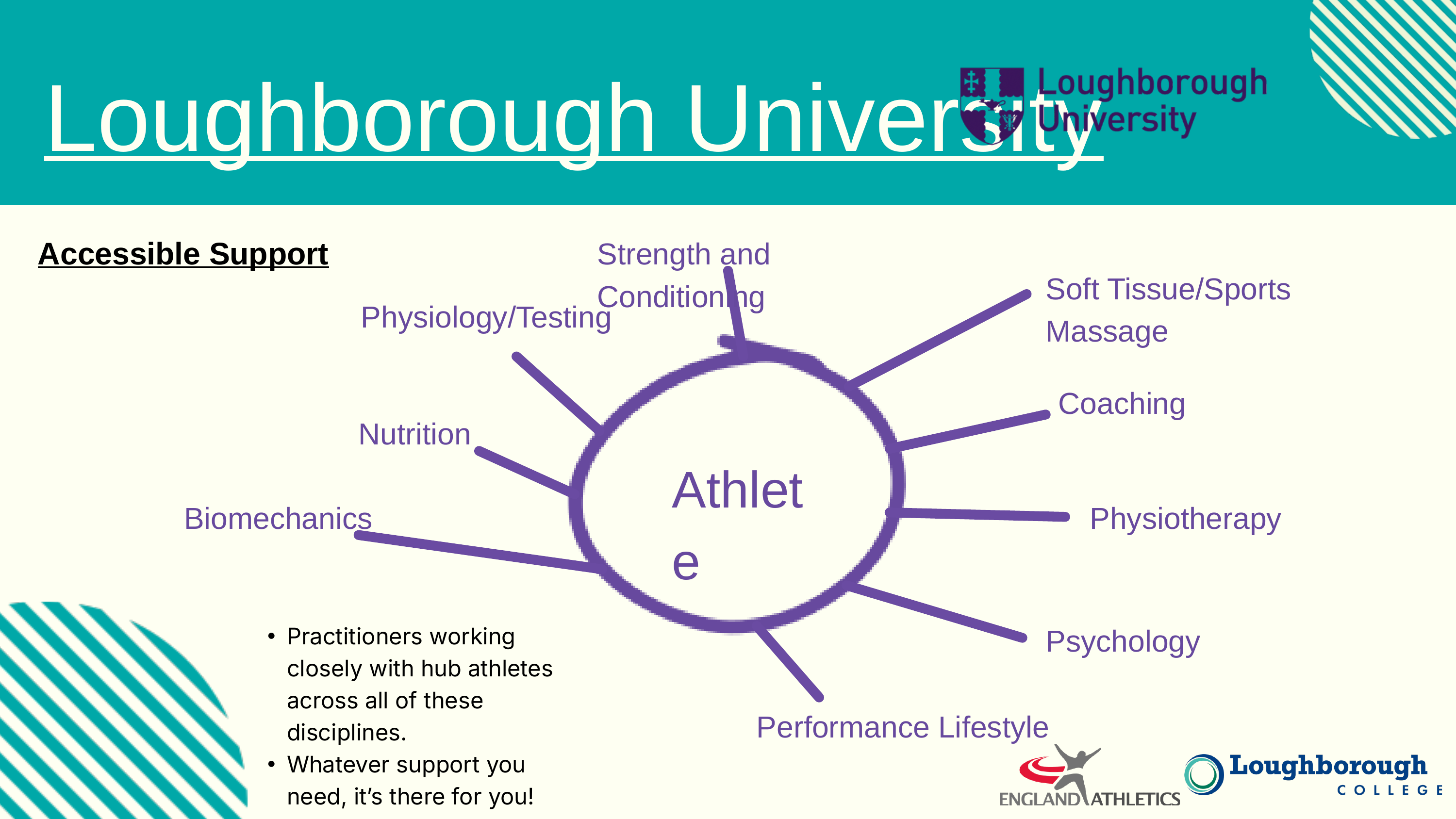

Loughborough University
Accessible Support
Strength and Conditioning
Soft Tissue/Sports Massage

Physiology/Testing

Coaching
Nutrition

Athlete

Biomechanics
Physiotherapy

Psychology
Practitioners working closely with hub athletes across all of these disciplines.
Whatever support you need, it’s there for you!

Performance Lifestyle